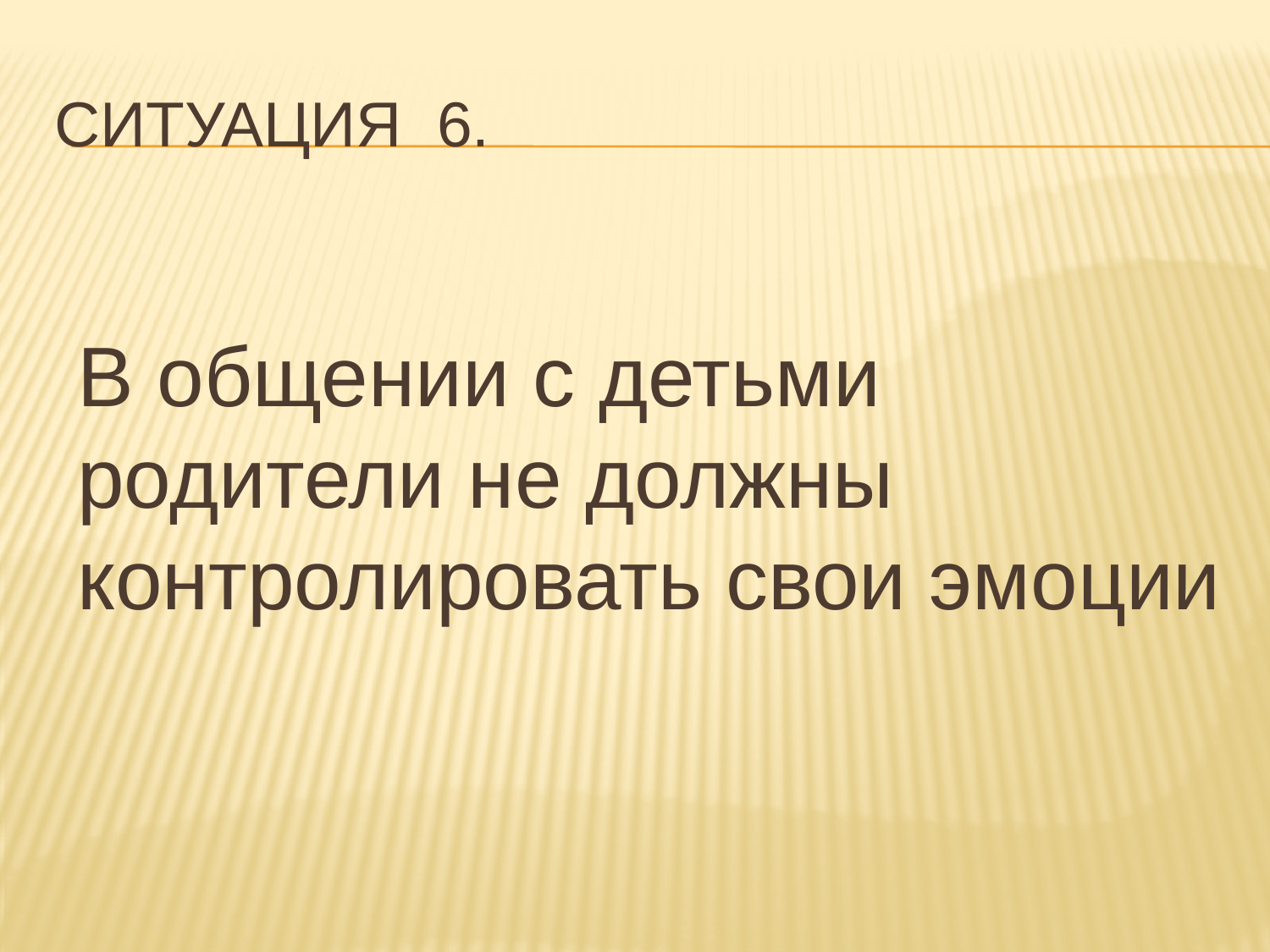

# Ситуация  6.
В общении с детьми родители не должны контролировать свои эмоции